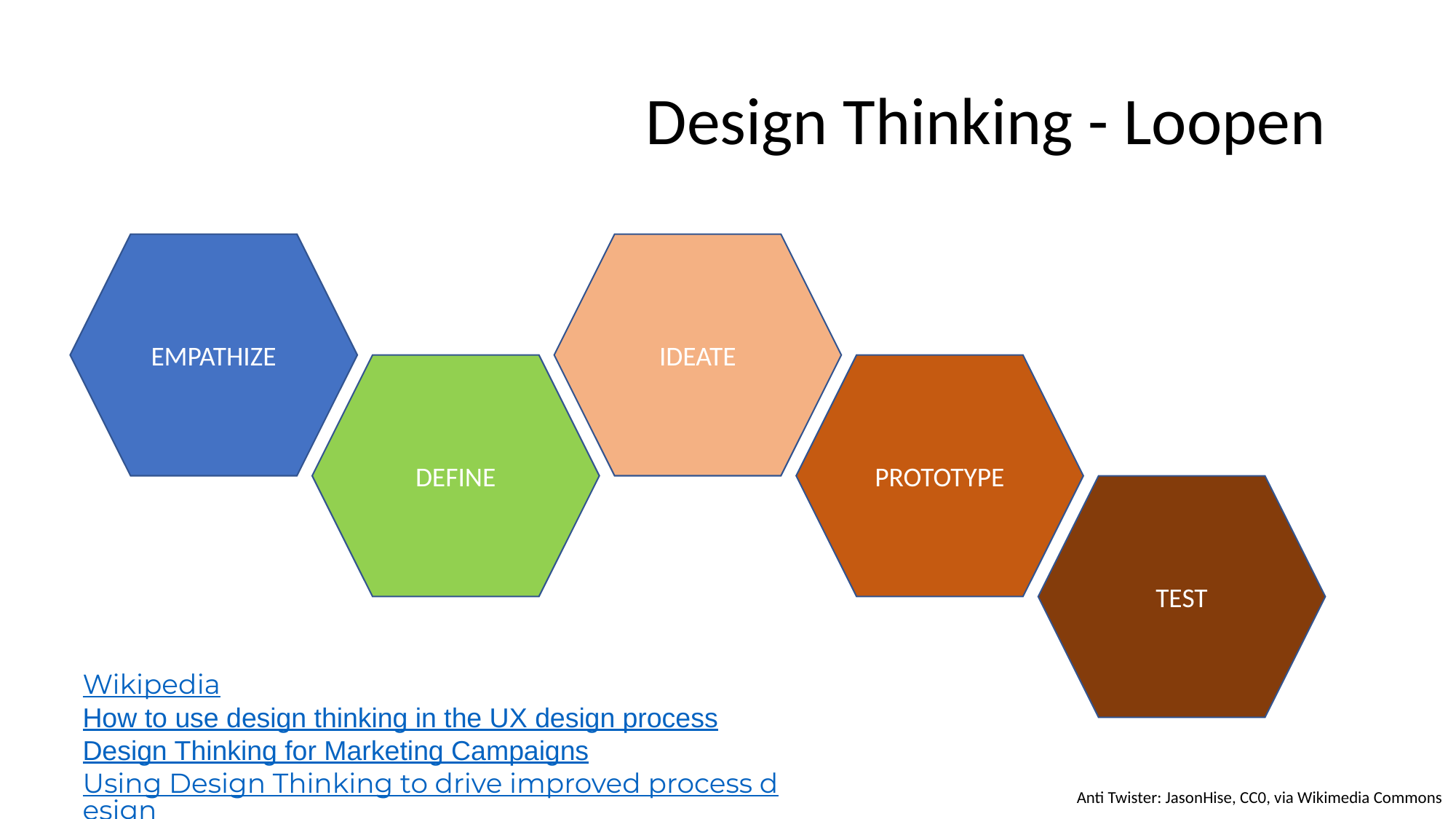

# Design Thinking - Loopen
EMPATHIZE
IDEATE
DEFINE
PROTOTYPE
TEST
Wikipedia
How to use design thinking in the UX design process
Design Thinking for Marketing Campaigns
Using Design Thinking to drive improved process design
Anti Twister: JasonHise, CC0, via Wikimedia Commons